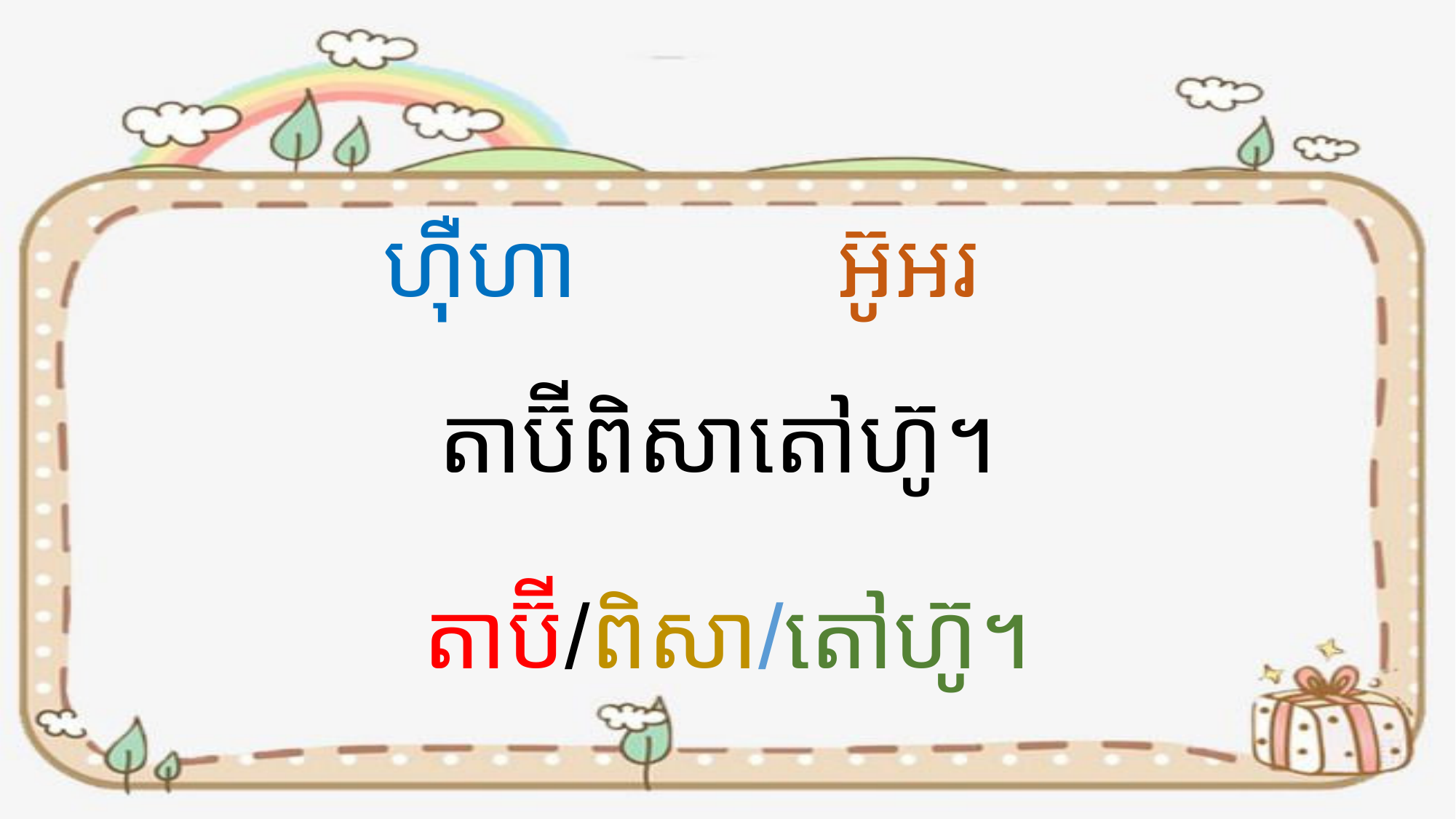

ហ៊ឺហា
អ៊ូអរ
តាប៊ីពិសាតៅហ៊ូ។
តាប៊ី/ពិសា/តៅហ៊ូ។